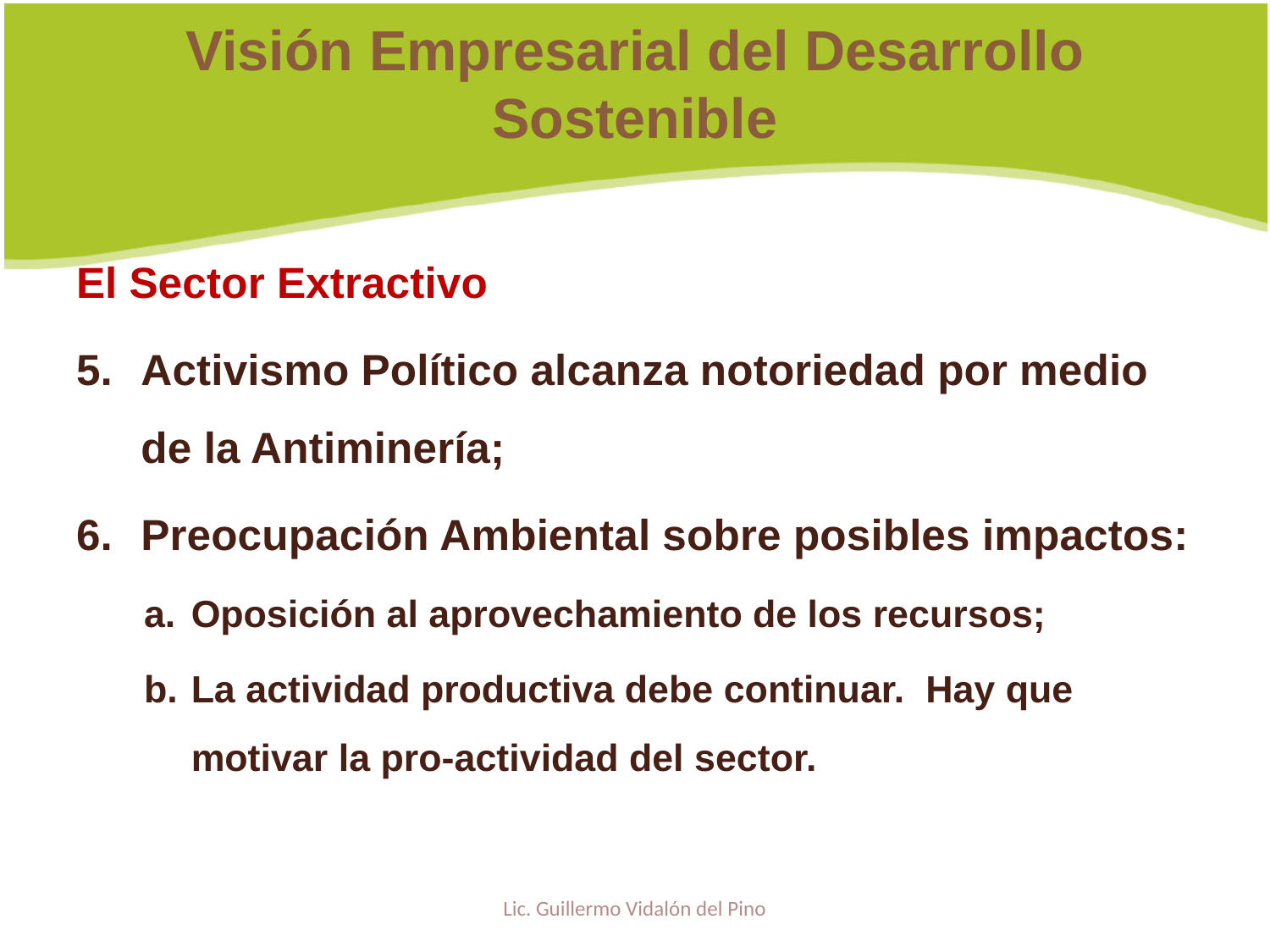

# Visión Empresarial del Desarrollo Sostenible
El Sector Extractivo
Activismo Político alcanza notoriedad por medio de la Antiminería;
Preocupación Ambiental sobre posibles impactos:
Oposición al aprovechamiento de los recursos;
La actividad productiva debe continuar.  Hay que motivar la pro-actividad del sector.
Lic. Guillermo Vidalón del Pino